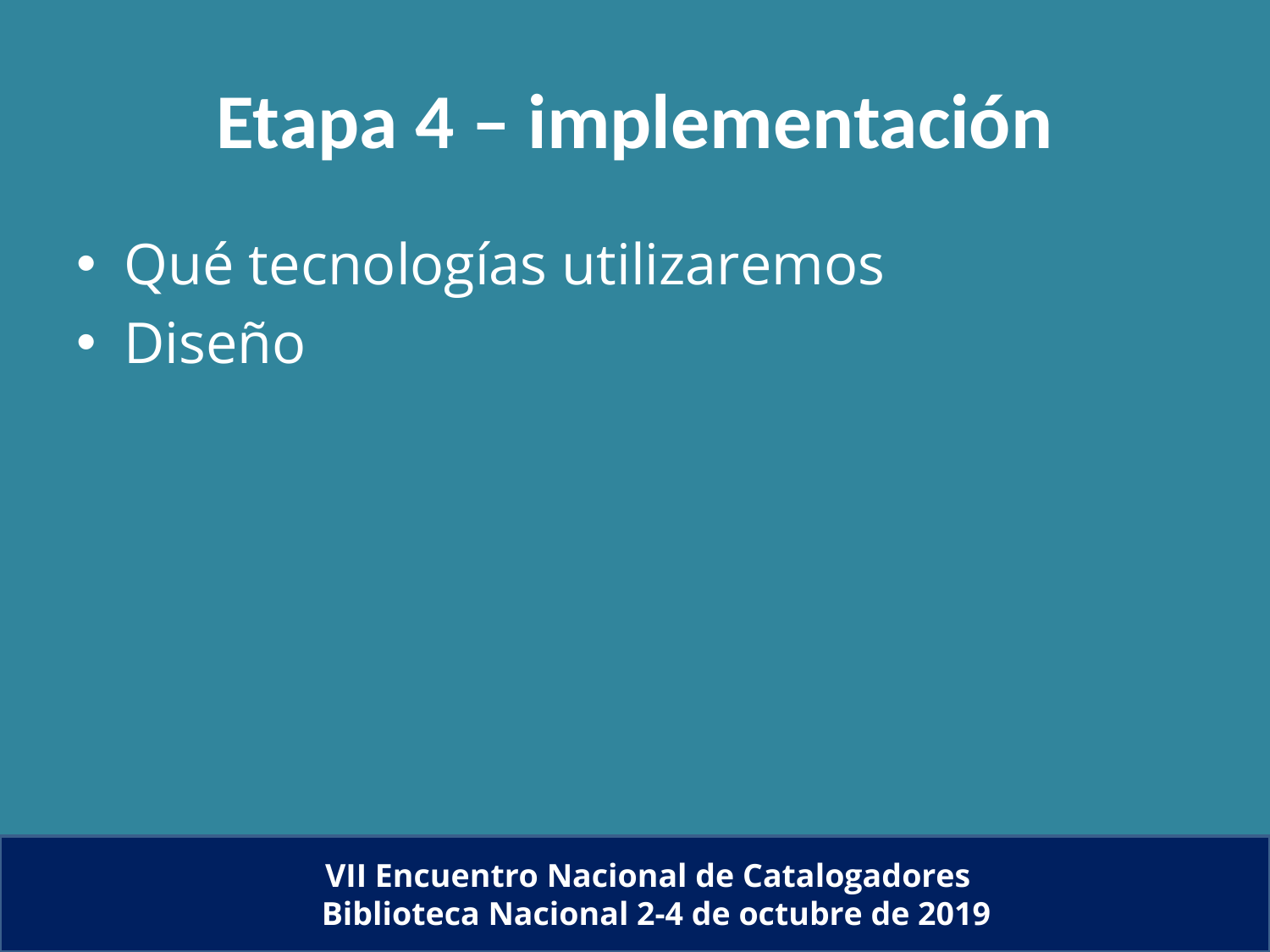

# Etapa 4 – implementación
Qué tecnologías utilizaremos
Diseño

VII Encuentro Nacional de Catalogadores
Biblioteca Nacional 2-4 de octubre de 2019